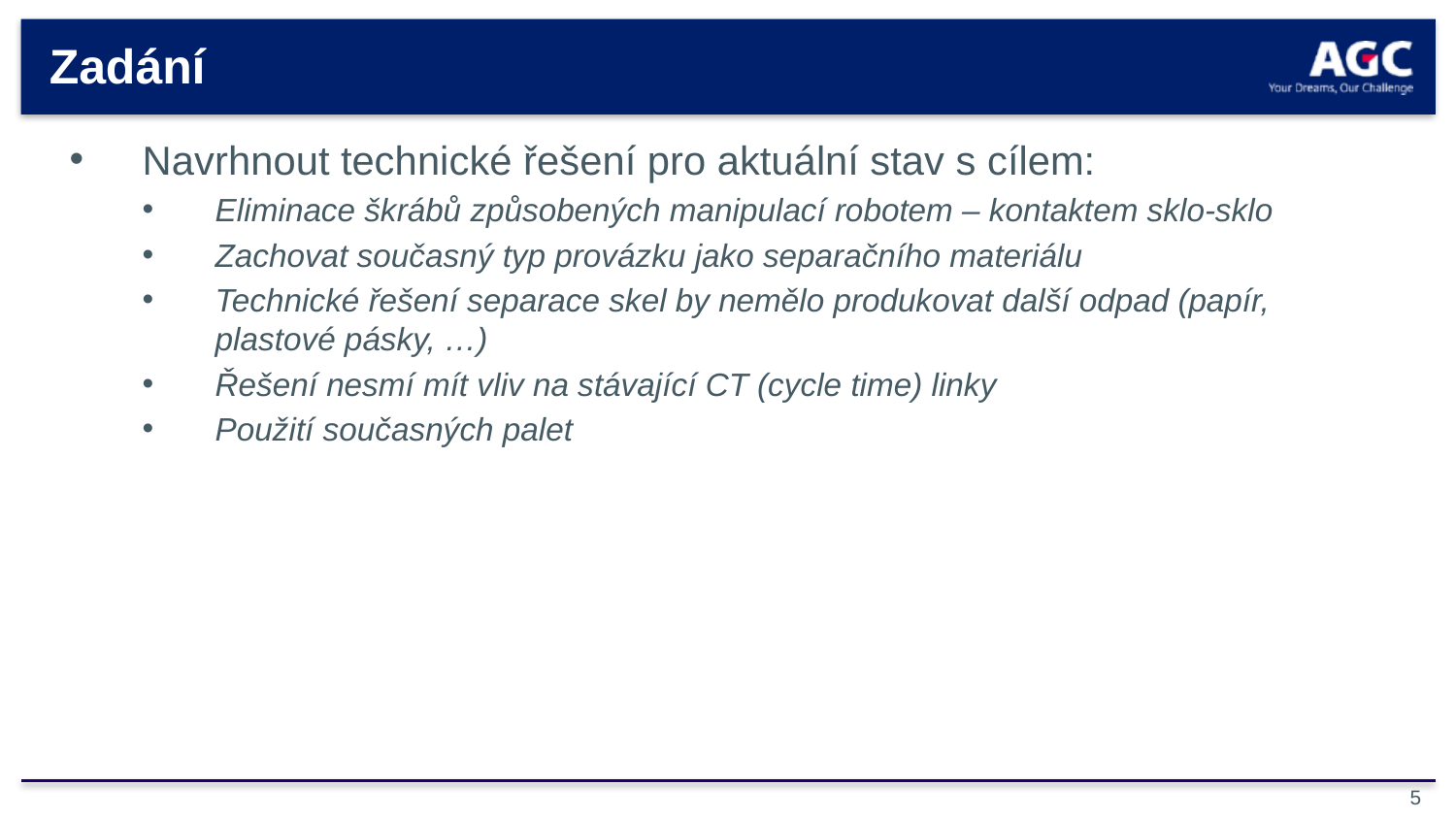

# Zadání
Navrhnout technické řešení pro aktuální stav s cílem:
Eliminace škrábů způsobených manipulací robotem – kontaktem sklo-sklo
Zachovat současný typ provázku jako separačního materiálu
Technické řešení separace skel by nemělo produkovat další odpad (papír, plastové pásky, …)
Řešení nesmí mít vliv na stávající CT (cycle time) linky
Použití současných palet

5